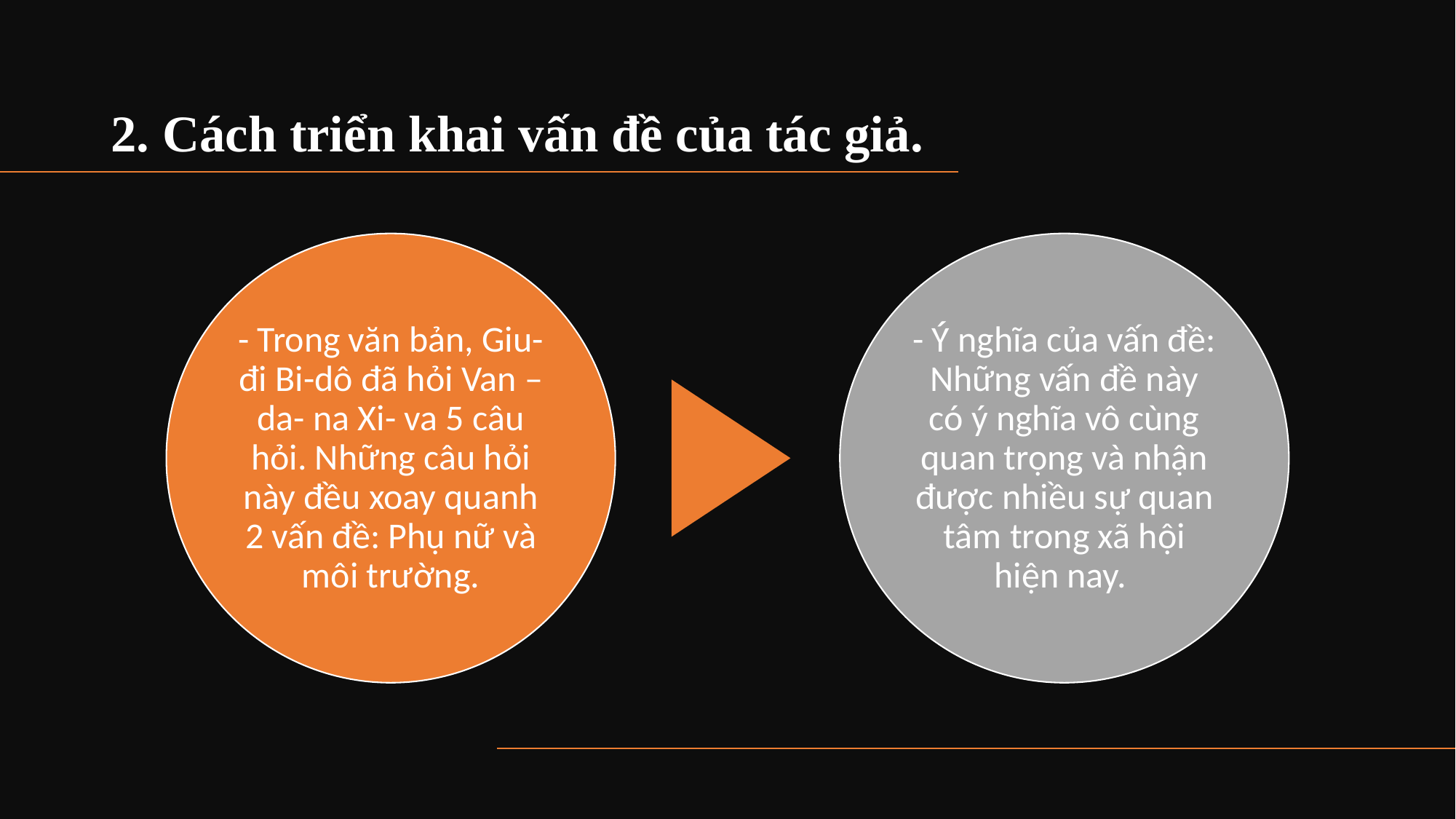

# 2. Cách triển khai vấn đề của tác giả.
- Trong văn bản, Giu-đi Bi-dô đã hỏi Van – da- na Xi- va 5 câu hỏi. Những câu hỏi này đều xoay quanh 2 vấn đề: Phụ nữ và môi trường.
- Ý nghĩa của vấn đề: Những vấn đề này có ý nghĩa vô cùng quan trọng và nhận được nhiều sự quan tâm trong xã hội hiện nay.